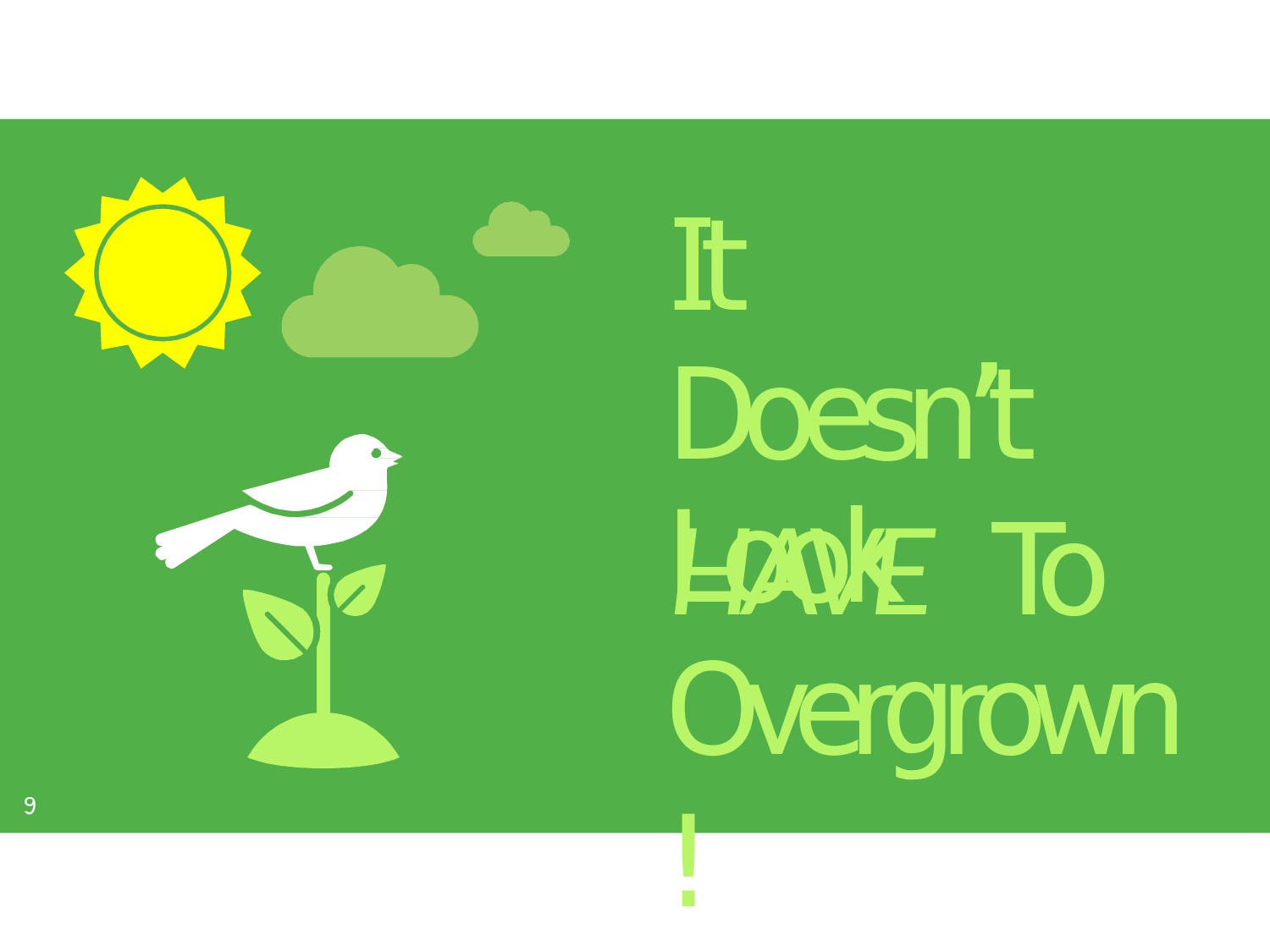

# It Doesn’t
HAVE	To

Look Overgrown!
9